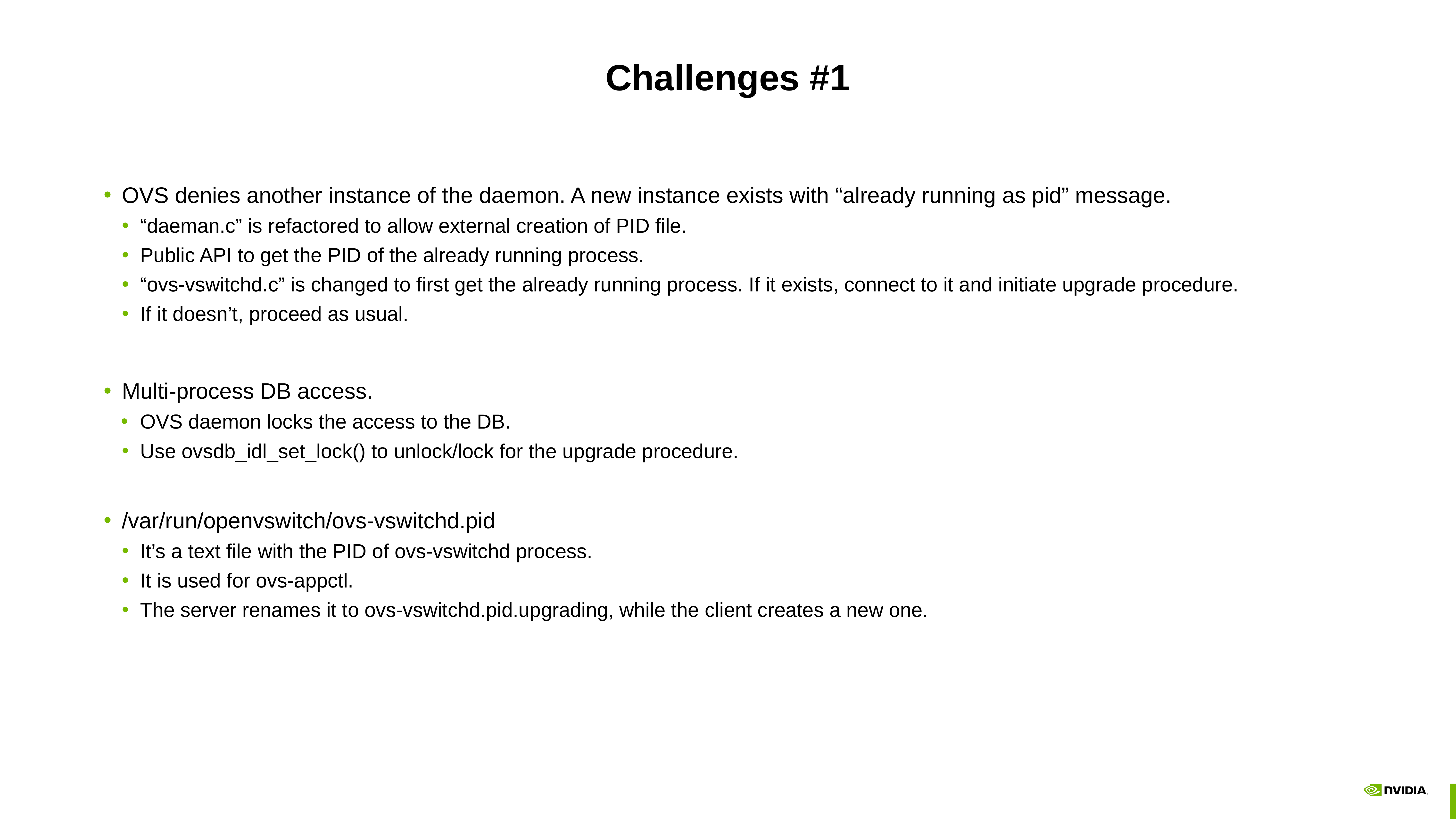

# Challenges #1
OVS denies another instance of the daemon. A new instance exists with “already running as pid” message.
“daeman.c” is refactored to allow external creation of PID file.
Public API to get the PID of the already running process.
“ovs-vswitchd.c” is changed to first get the already running process. If it exists, connect to it and initiate upgrade procedure.
If it doesn’t, proceed as usual.

Multi-process DB access.
OVS daemon locks the access to the DB.
Use ovsdb_idl_set_lock() to unlock/lock for the upgrade procedure.

/var/run/openvswitch/ovs-vswitchd.pid
It’s a text file with the PID of ovs-vswitchd process.
It is used for ovs-appctl.
The server renames it to ovs-vswitchd.pid.upgrading, while the client creates a new one.